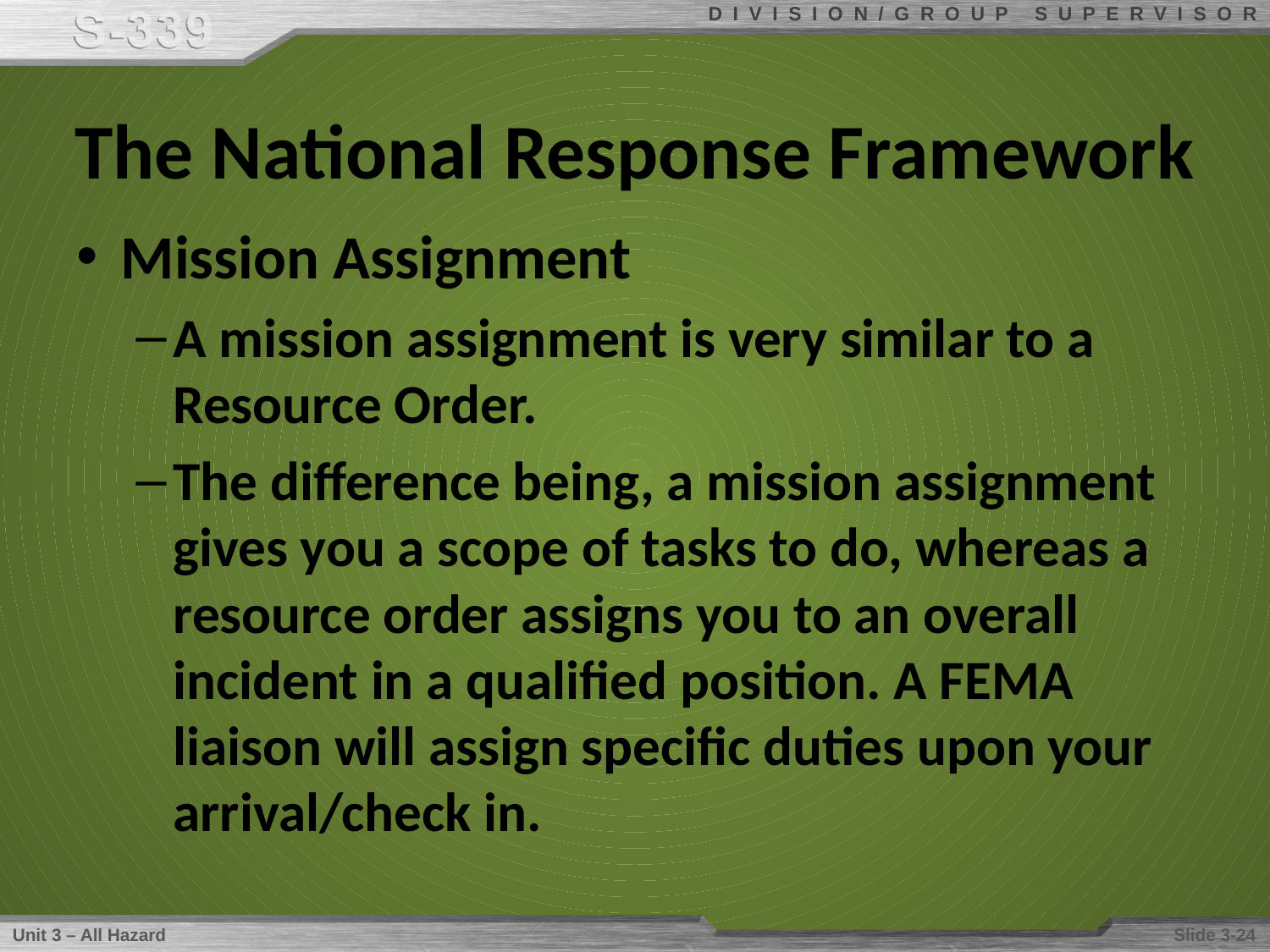

# The National Response Framework
Mission Assignment
A mission assignment is very similar to a Resource Order.
The difference being, a mission assignment gives you a scope of tasks to do, whereas a resource order assigns you to an overall incident in a qualified position. A FEMA liaison will assign specific duties upon your arrival/check in.